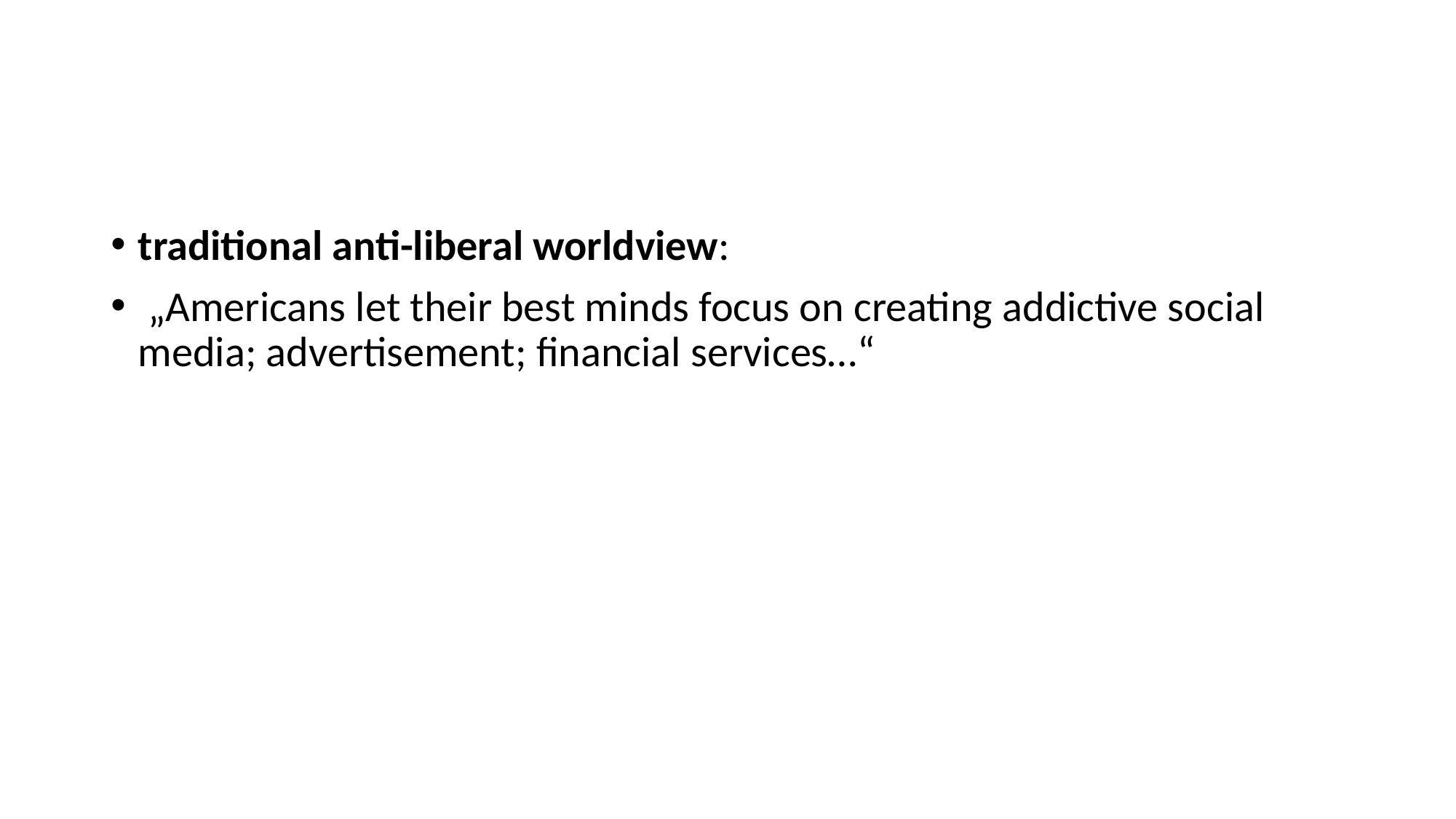

#
traditional anti-liberal worldview:
 „Americans let their best minds focus on creating addictive social media; advertisement; financial services…“